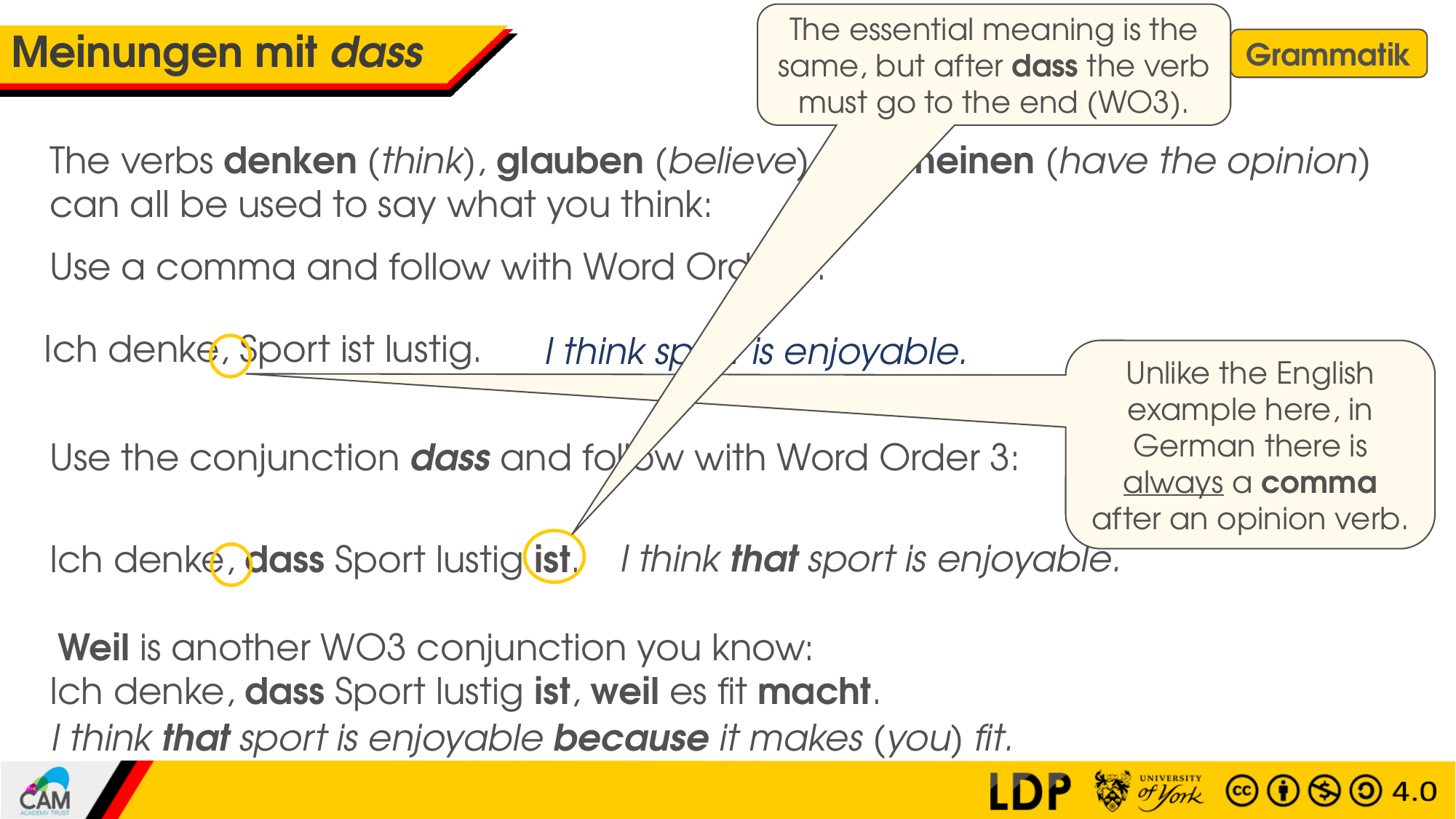

The essential meaning is the same, but after dass the verb must go to the end (WO3).
# Meinungen mit dass
Grammatik
The verbs denken (think), glauben (believe) and meinen (have the opinion) can all be used to say what you think:
Use a comma and follow with Word Order 1:
Ich denke, Sport ist lustig.
I think sport is enjoyable.

Unlike the English example here, in German there is always a comma after an opinion verb.
Use the conjunction dass and follow with Word Order 3:
I think that sport is enjoyable.
Ich denke, dass Sport lustig ist.

Weil is another WO3 conjunction you know:
Ich denke, dass Sport lustig ist, weil es fit macht.
I think that sport is enjoyable because it makes (you) fit.